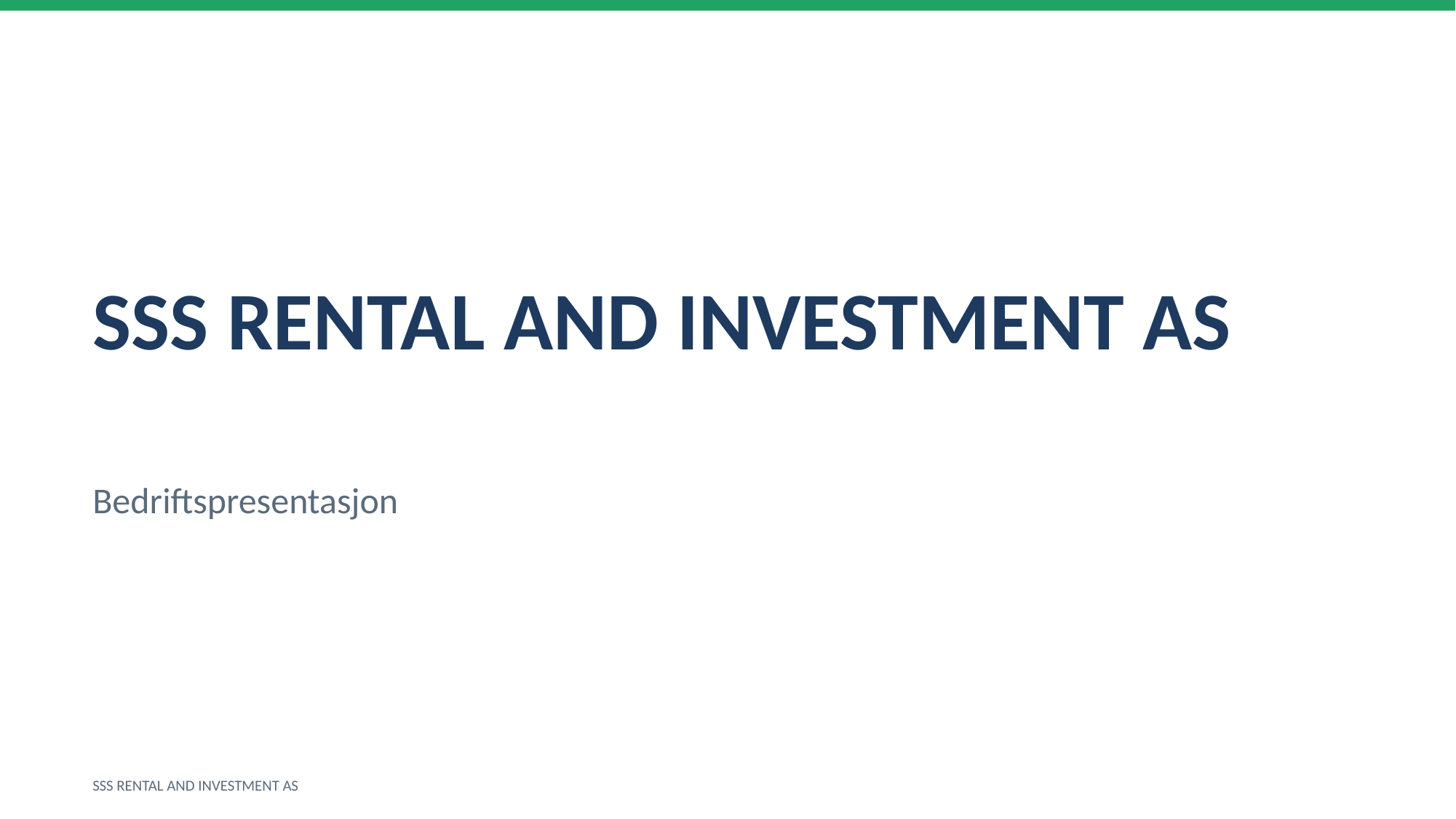

SSS RENTAL AND INVESTMENT AS
Bedriftspresentasjon
SSS RENTAL AND INVESTMENT AS